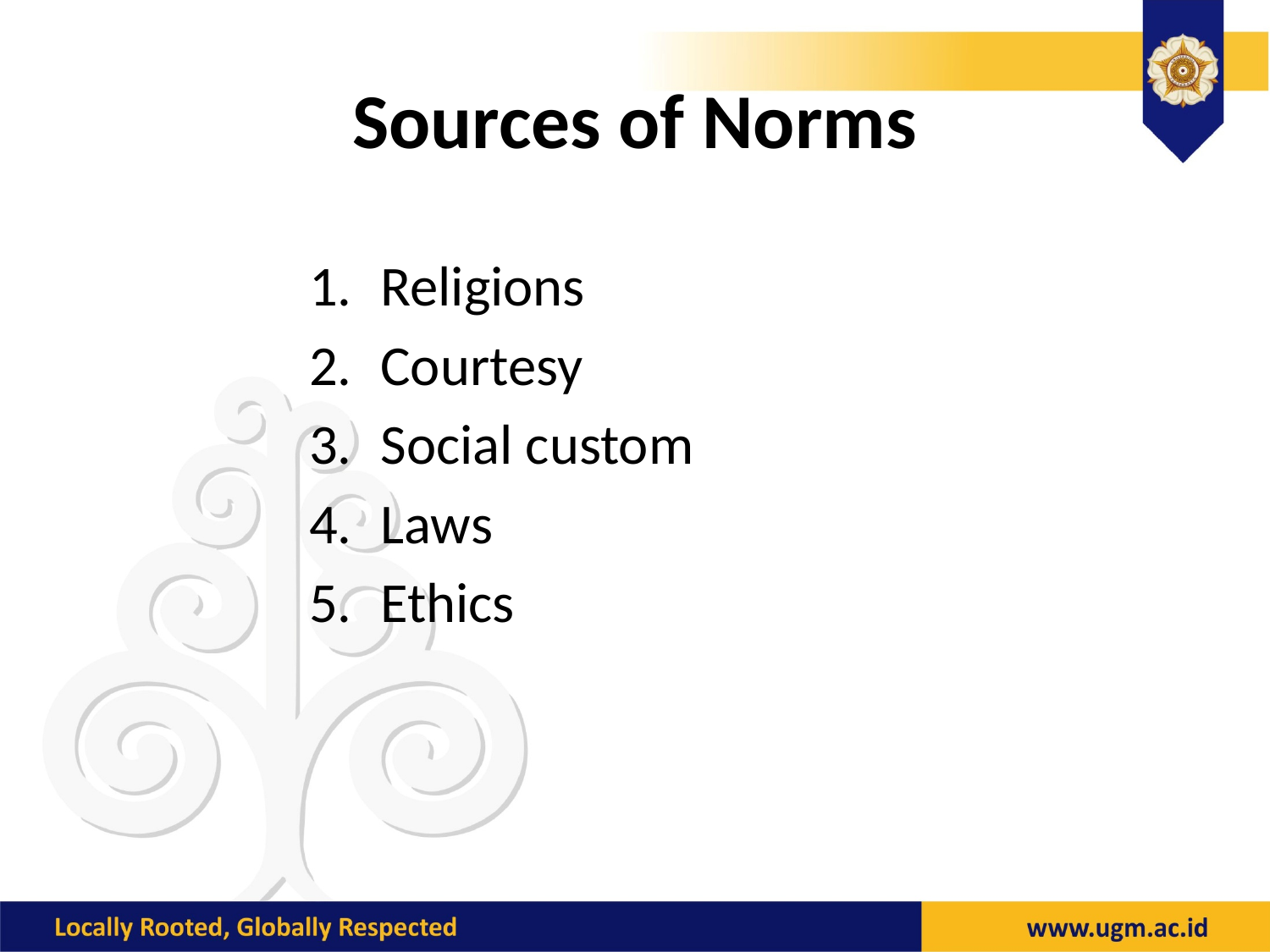

# Sources of Norms
Religions
Courtesy
Social custom
Laws
Ethics